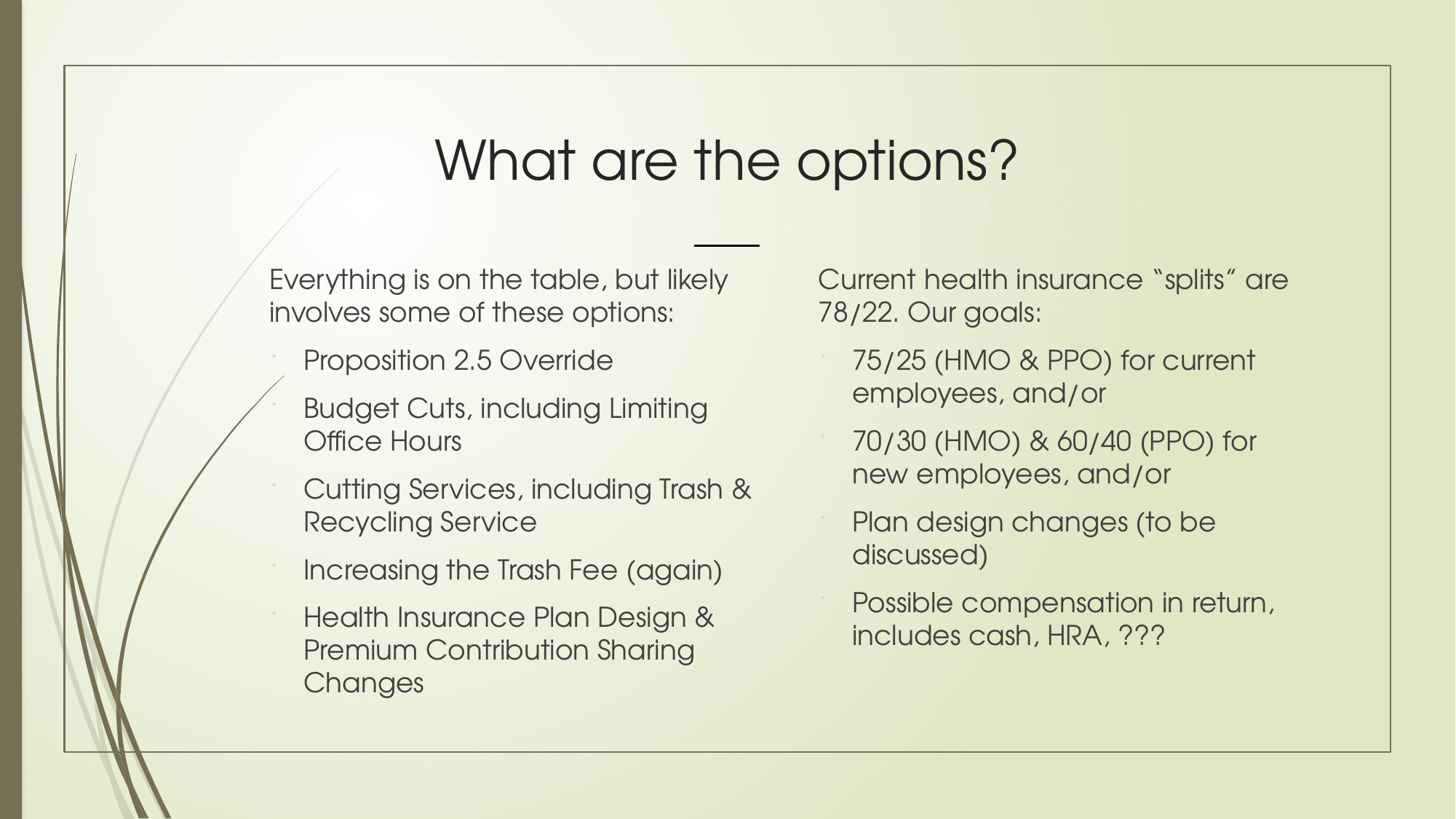

# What are the options?
Everything is on the table, but likely involves some of these options:
Proposition 2.5 Override
Budget Cuts, including Limiting Office Hours
Cutting Services, including Trash & Recycling Service
Increasing the Trash Fee (again)
Health Insurance Plan Design & Premium Contribution Sharing Changes

Current health insurance “splits” are 78/22. Our goals:
75/25 (HMO & PPO) for current employees, and/or
70/30 (HMO) & 60/40 (PPO) for new employees, and/or
Plan design changes (to be discussed)
Possible compensation in return, includes cash, HRA, ???